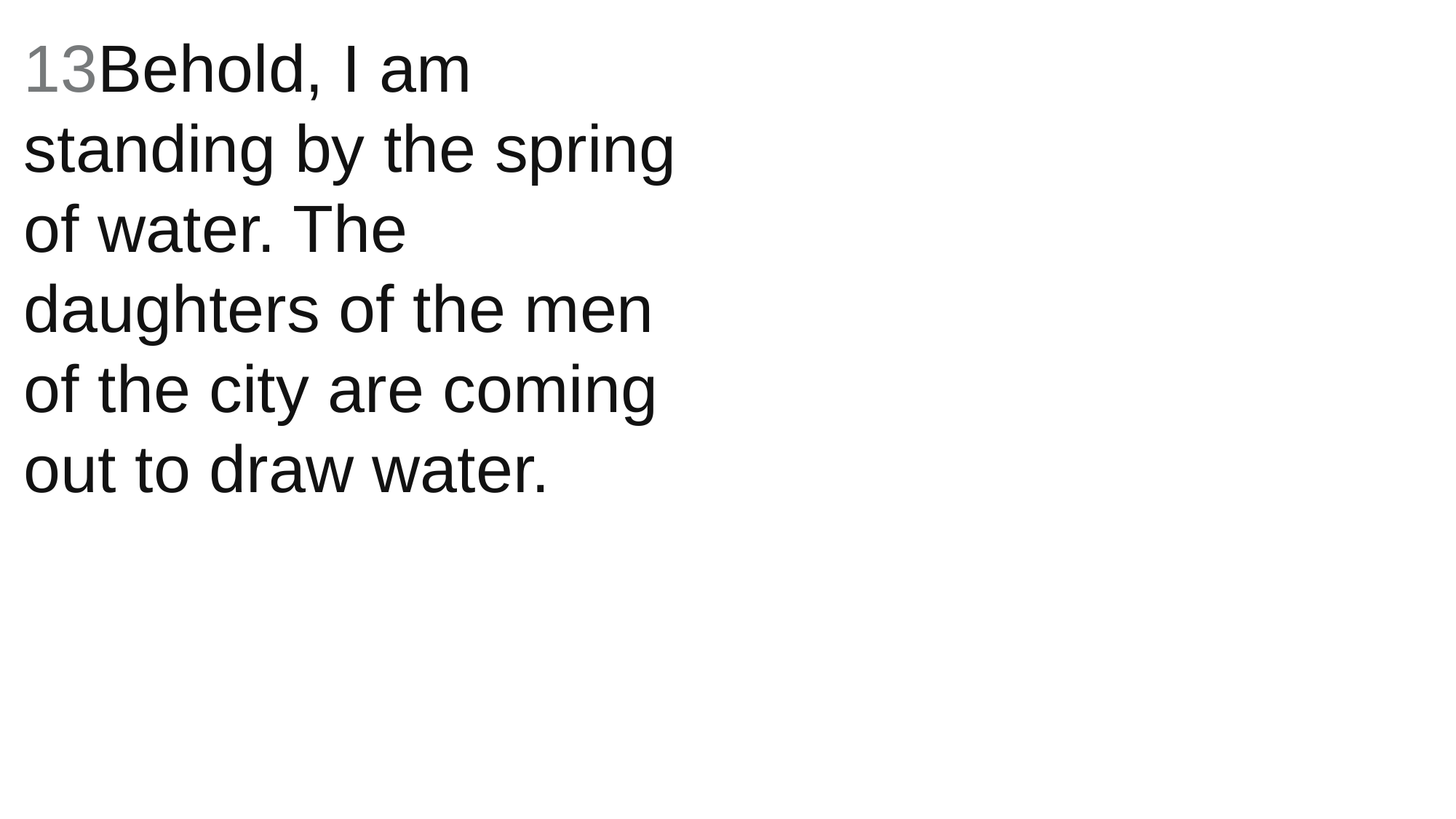

13Behold, I am standing by the spring of water. The daughters of the men of the city are coming out to draw water.